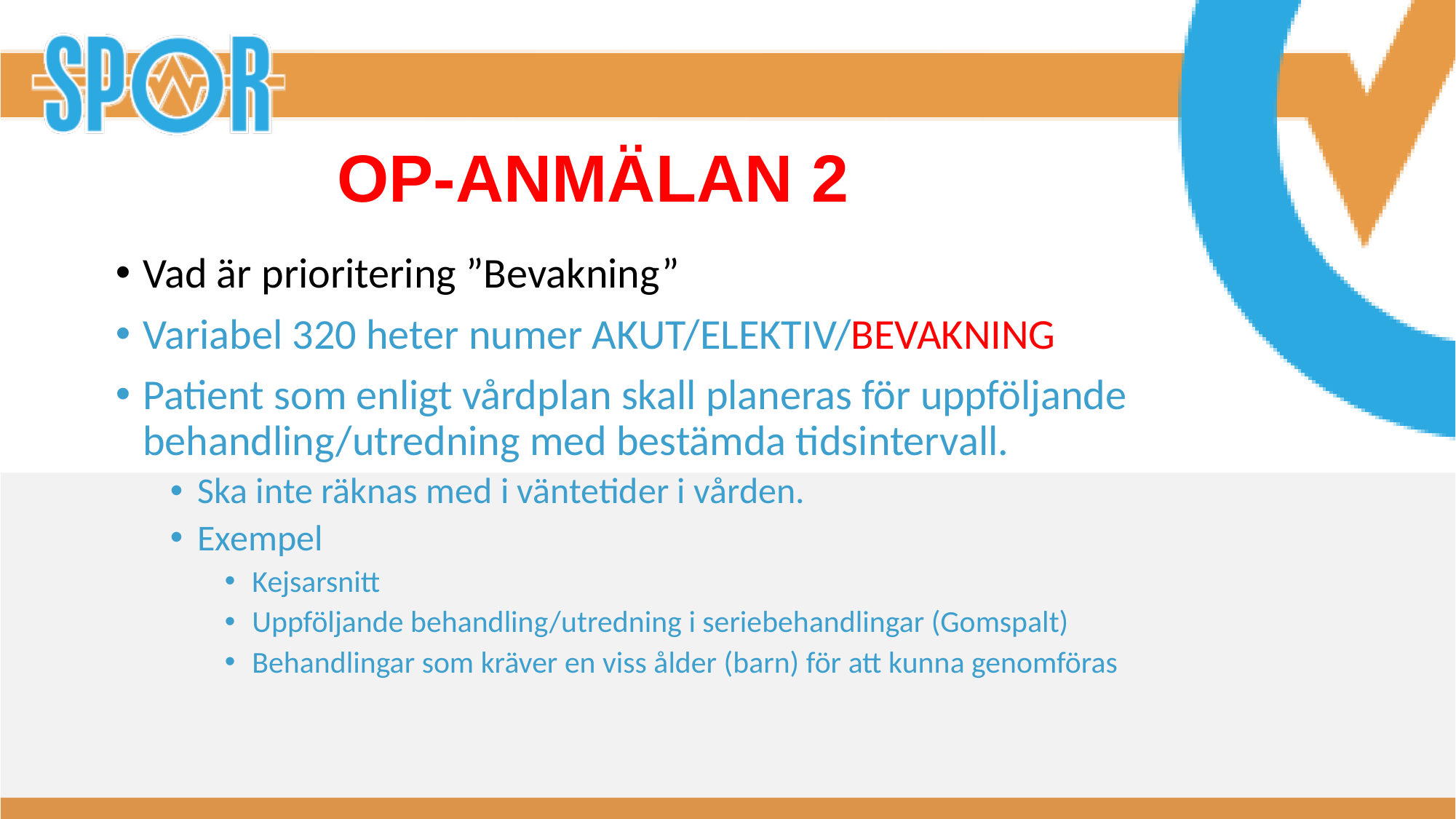

# OP-ANMÄLAN 2
Vad är prioritering ”Bevakning”
Variabel 320 heter numer AKUT/ELEKTIV/BEVAKNING
Patient som enligt vårdplan skall planeras för uppföljande behandling/utredning med bestämda tidsintervall.
Ska inte räknas med i väntetider i vården.
Exempel
Kejsarsnitt
Uppföljande behandling/utredning i seriebehandlingar (Gomspalt)
Behandlingar som kräver en viss ålder (barn) för att kunna genomföras